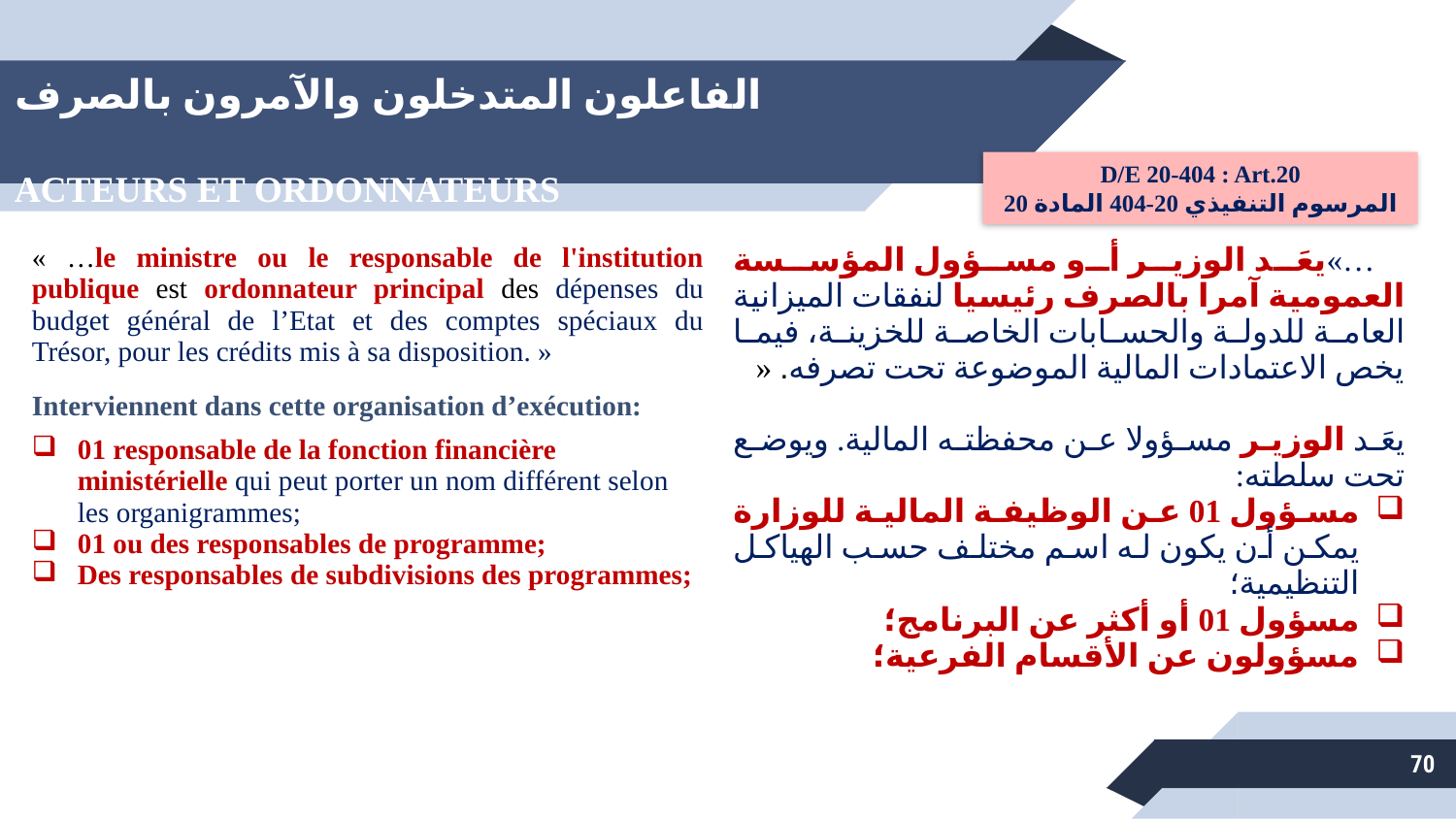

الفاعلون المتدخلون والآمرون بالصرف
ACTEURS ET ORDONNATEURS
D/E 20-404 : Art.20
المرسوم التنفيذي 20-404 المادة 20
| « …le ministre ou le responsable de l'institution publique est ordonnateur principal des dépenses du budget général de l’Etat et des comptes spéciaux du Trésor, pour les crédits mis à sa disposition. » Interviennent dans cette organisation d’exécution: 01 responsable de la fonction financière ministérielle qui peut porter un nom différent selon les organigrammes; 01 ou des responsables de programme; Des responsables de subdivisions des programmes; | …»يعَد الوزير أو مسؤول المؤسسة العمومية آمرا بالصرف رئيسيا لنفقات الميزانية العامة للدولة والحسابات الخاصة للخزينة، فيما يخص الاعتمادات المالية الموضوعة تحت تصرفه. « يعَد الوزير مسؤولا عن محفظته المالية. ويوضع تحت سلطته: مسؤول 01 عن الوظيفة المالية للوزارة يمكن أن يكون له اسم مختلف حسب الهياكل التنظيمية؛ مسؤول 01 أو أكثر عن البرنامج؛ مسؤولون عن الأقسام الفرعية؛ |
| --- | --- |
70